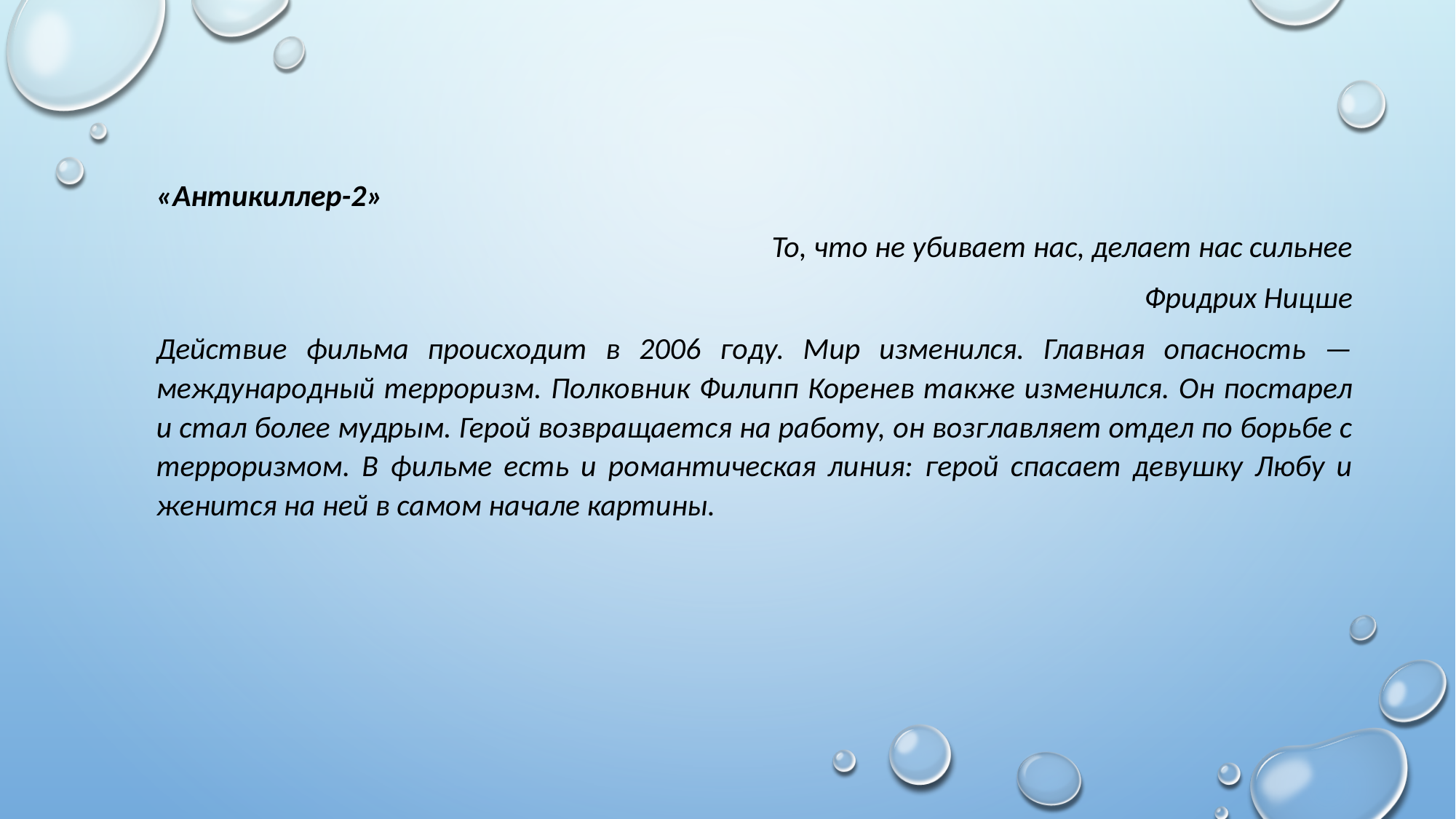

«Антикиллер-2»
То, что не убивает нас, делает нас сильнее
Фридрих Ницше
Действие фильма происходит в 2006 году. Мир изменился. Главная опасность — международный терроризм. Полковник Филипп Коренев также изменился. Он постарел и стал более мудрым. Герой возвращается на работу, он возглавляет отдел по борьбе с терроризмом. В фильме есть и романтическая линия: герой спасает девушку Любу и женится на ней в самом начале картины.